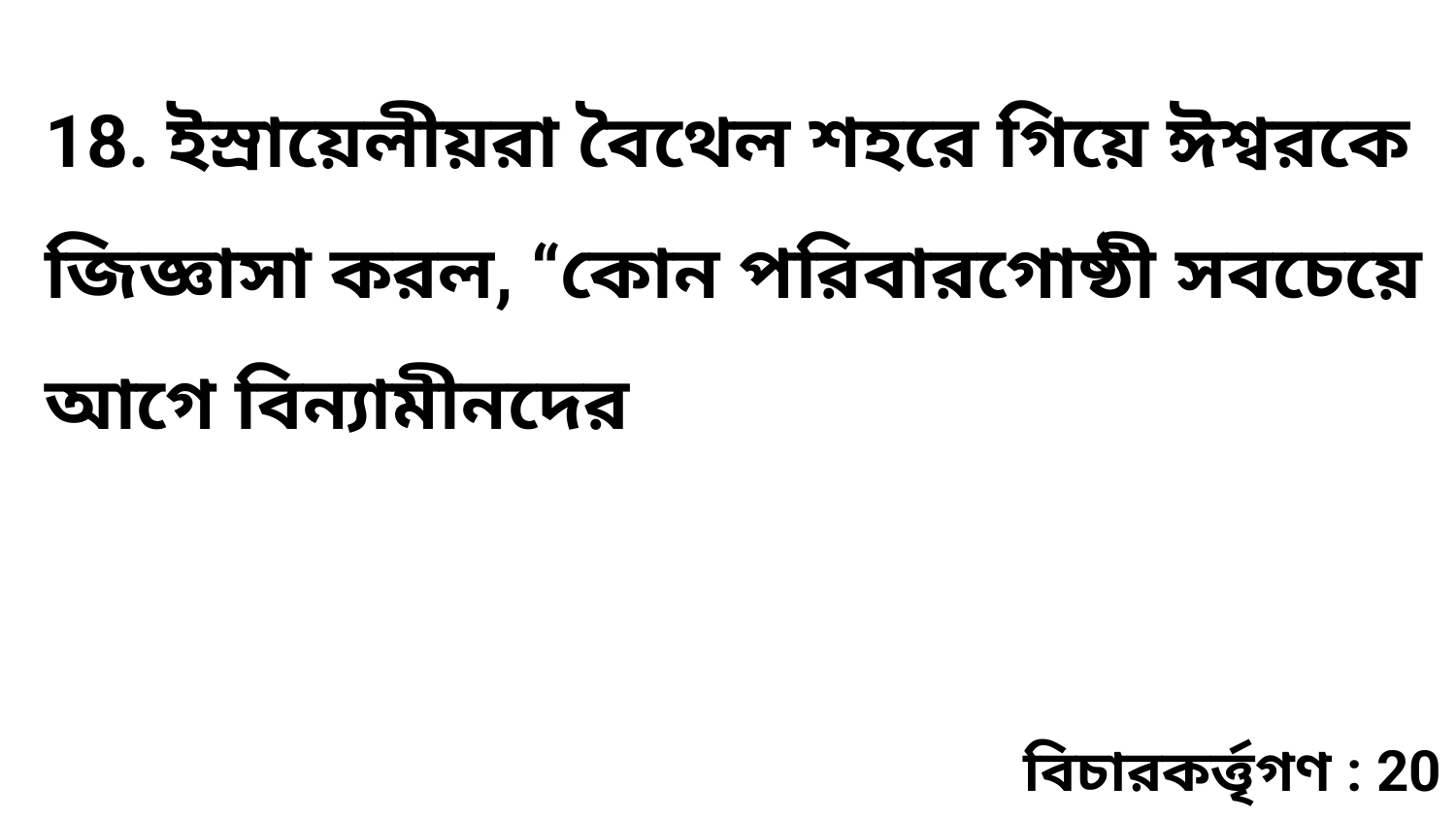

18. ইস্রায়েলীয়রা বৈথেল শহরে গিয়ে ঈশ্বরকে জিজ্ঞাসা করল, “কোন পরিবারগোষ্ঠী সবচেয়ে আগে বিন্যামীনদের
বিচারকর্ত্তৃগণ : 20